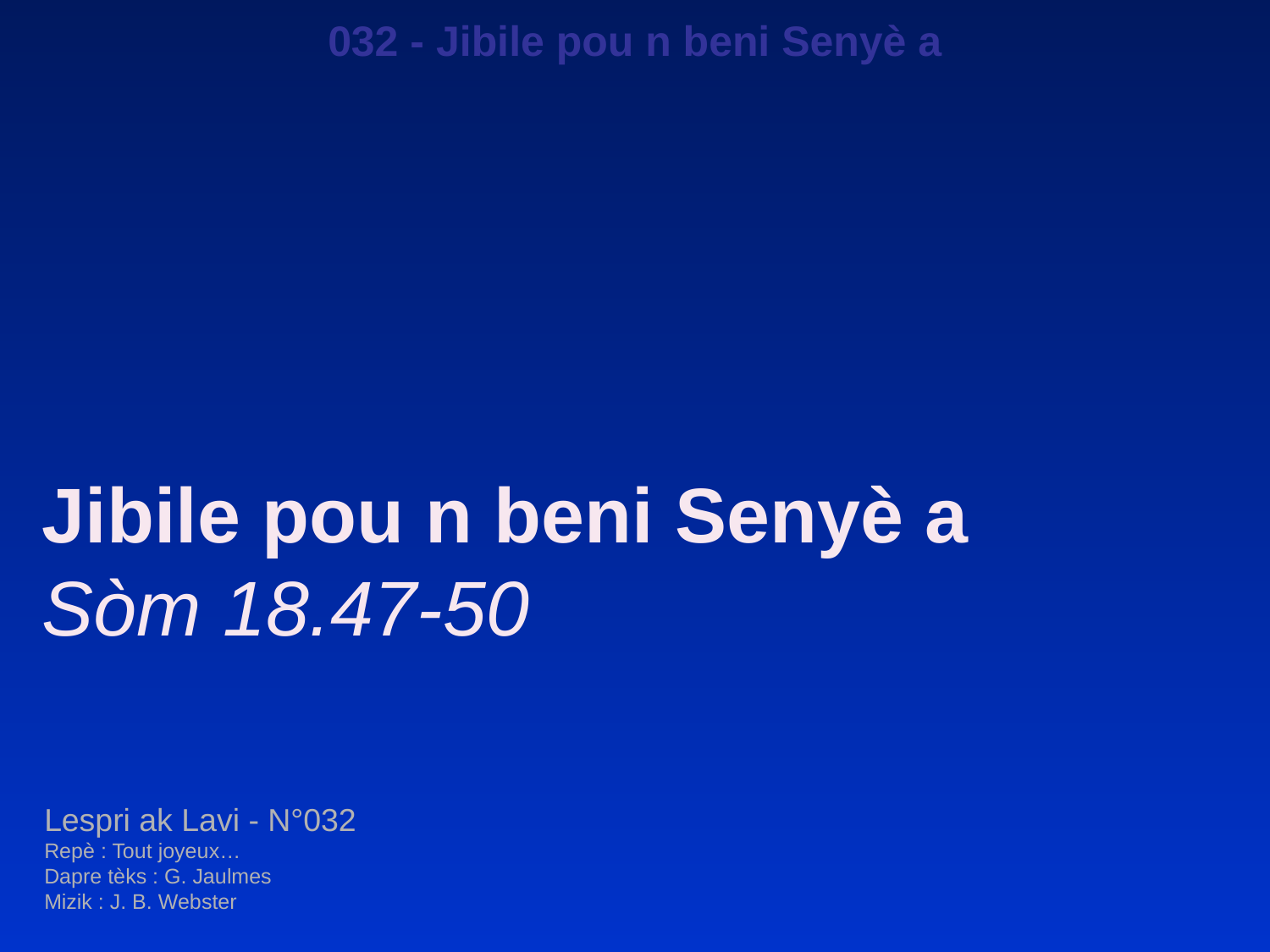

032 - Jibile pou n beni Senyè a
Jibile pou n beni Senyè a
Sòm 18.47-50
Lespri ak Lavi - N°032
Repè : Tout joyeux…
Dapre tèks : G. Jaulmes
Mizik : J. B. Webster